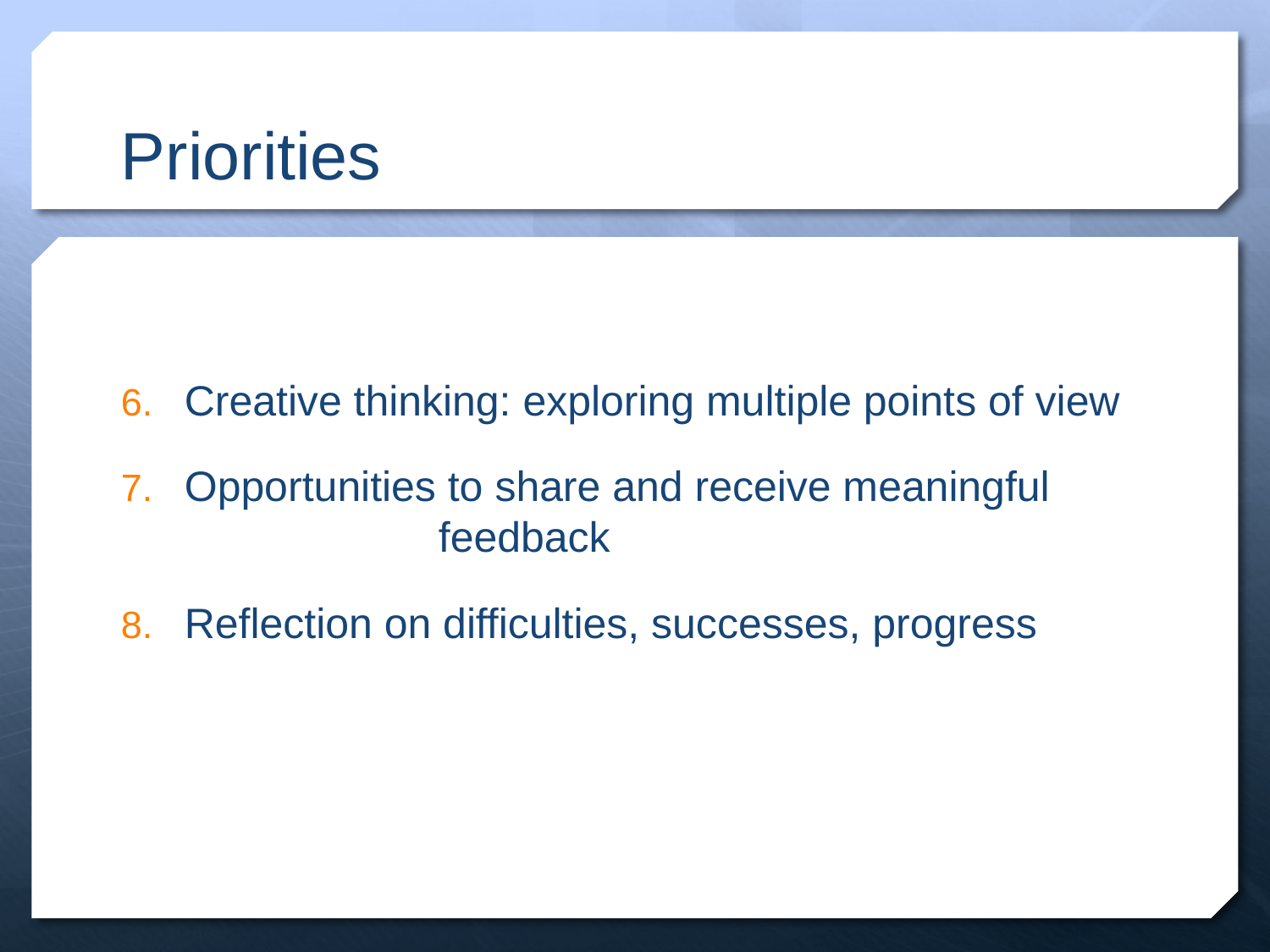

# Priorities
Creative thinking: exploring multiple points of view
Opportunities to share and receive meaningful 			feedback
Reflection on difficulties, successes, progress